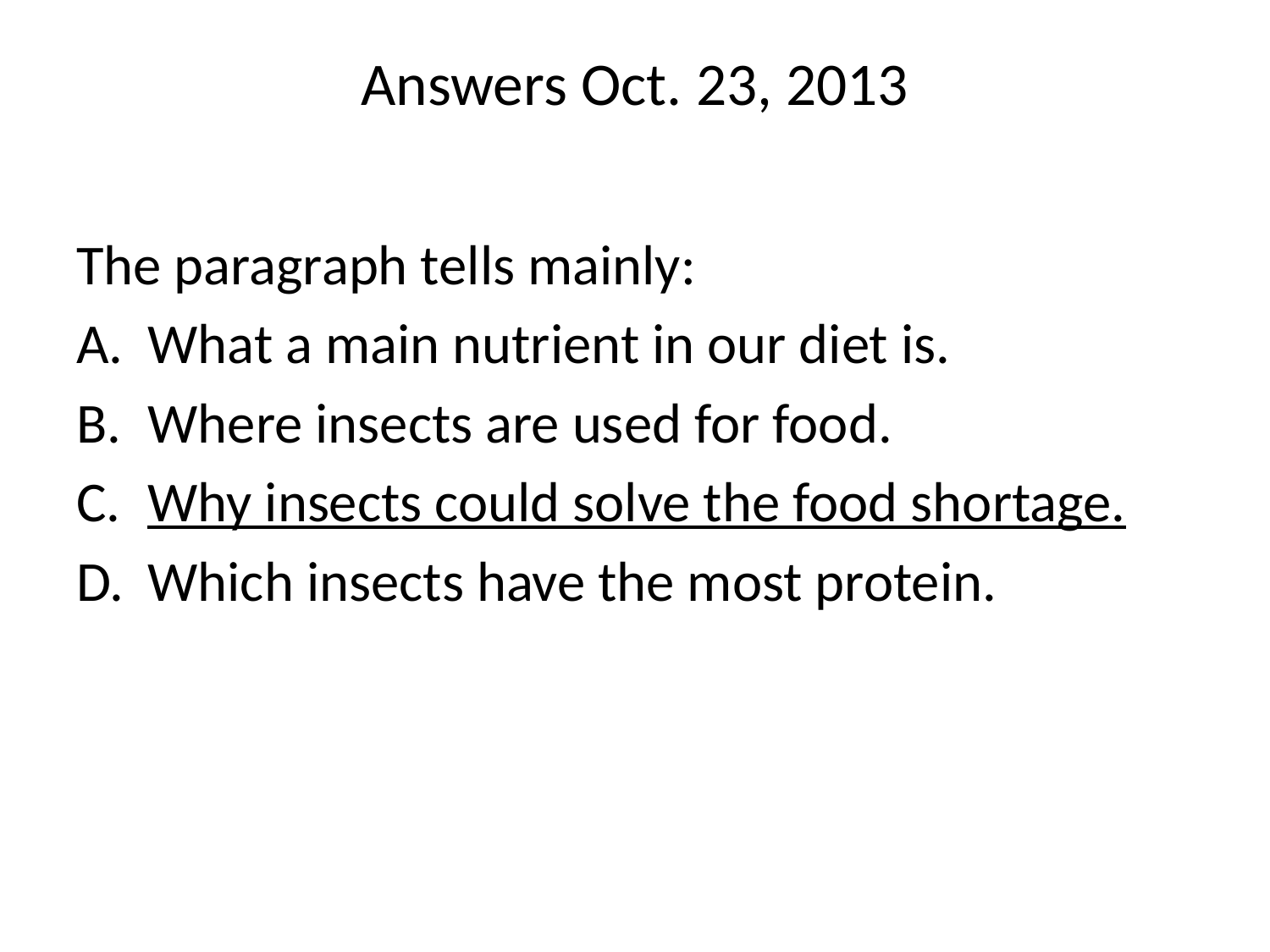

# Answers Oct. 23, 2013
The paragraph tells mainly:
What a main nutrient in our diet is.
Where insects are used for food.
Why insects could solve the food shortage.
Which insects have the most protein.